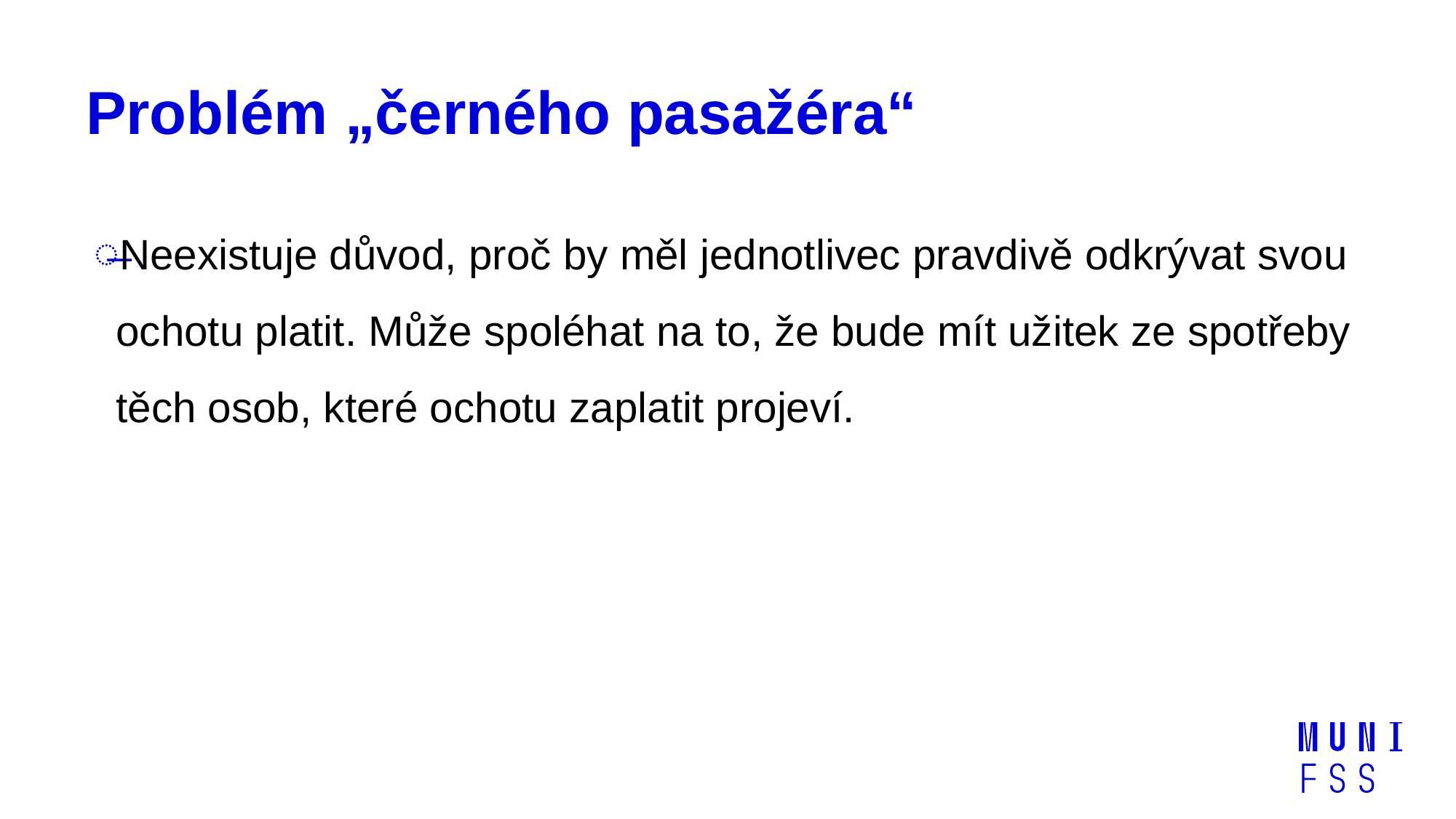

# Problém „černého pasažéra“
Neexistuje důvod, proč by měl jednotlivec pravdivě odkrývat svou ochotu platit. Může spoléhat na to, že bude mít užitek ze spotřeby těch osob, které ochotu zaplatit projeví.